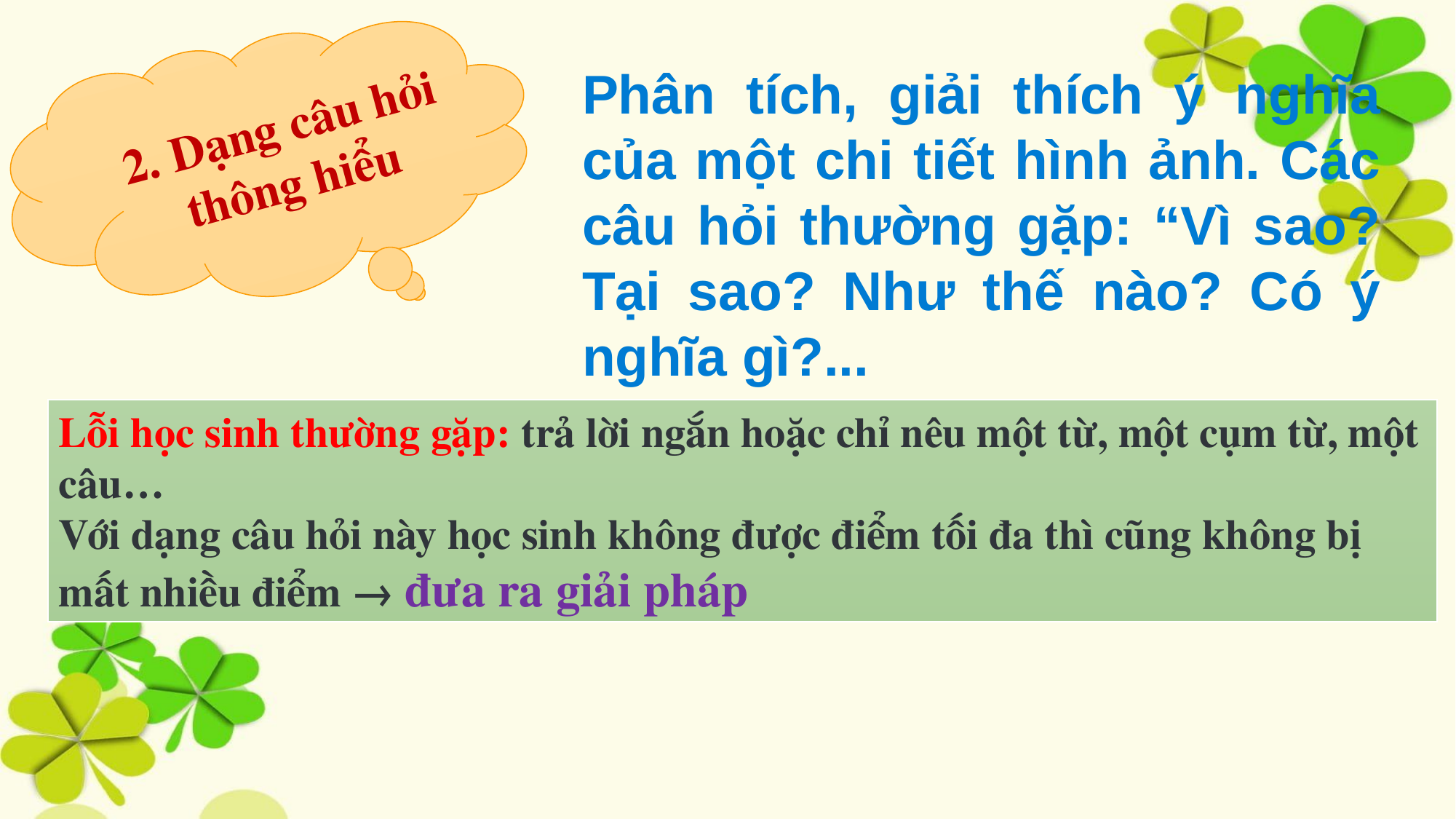

2. Dạng câu hỏi thông hiểu
Phân tích, giải thích ý nghĩa của một chi tiết hình ảnh. Các câu hỏi thường gặp: “Vì sao? Tại sao? Như thế nào? Có ý nghĩa gì?...
Lỗi học sinh thường gặp: trả lời ngắn hoặc chỉ nêu một từ, một cụm từ, một câu…
Với dạng câu hỏi này học sinh không được điểm tối đa thì cũng không bị mất nhiều điểm → đưa ra giải pháp